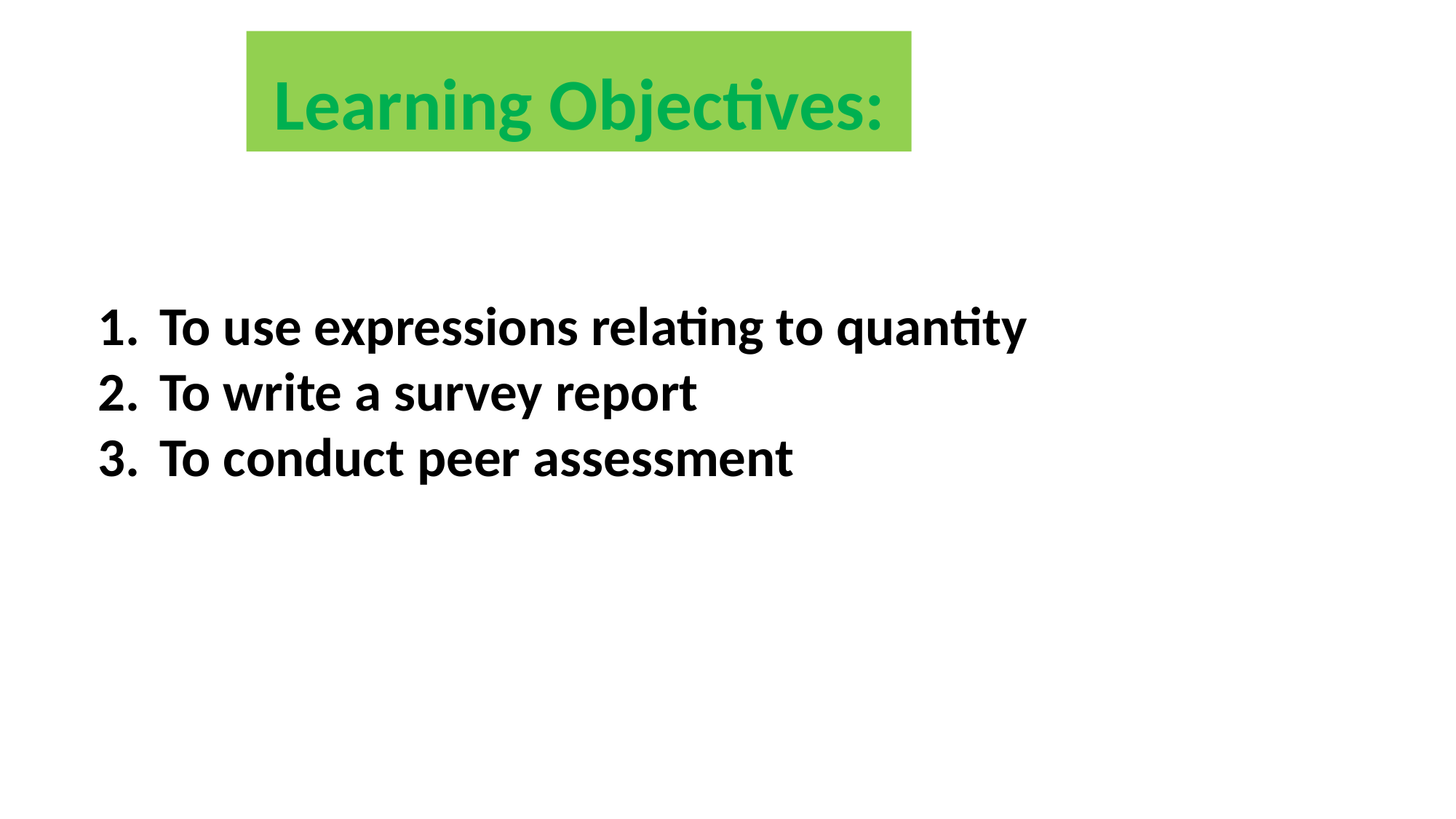

# Learning Objectives:

To use expressions relating to quantity
To write a survey report
To conduct peer assessment